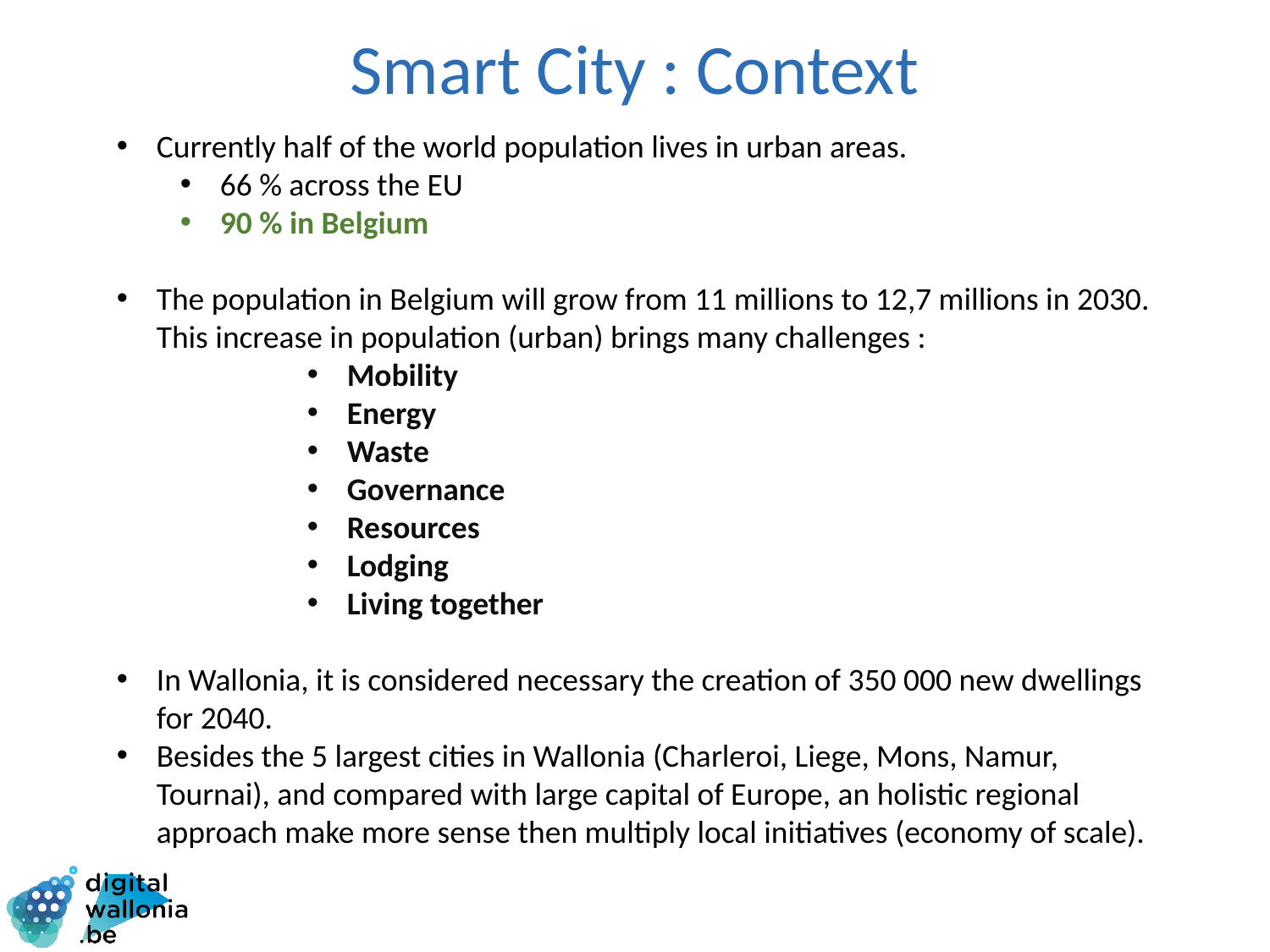

# Smart City : Context
Currently half of the world population lives in urban areas.
66 % across the EU
90 % in Belgium

The population in Belgium will grow from 11 millions to 12,7 millions in 2030. This increase in population (urban) brings many challenges :
Mobility
Energy
Waste
Governance
Resources
Lodging
Living together

In Wallonia, it is considered necessary the creation of 350 000 new dwellings for 2040.
Besides the 5 largest cities in Wallonia (Charleroi, Liege, Mons, Namur, Tournai), and compared with large capital of Europe, an holistic regional approach make more sense then multiply local initiatives (economy of scale).